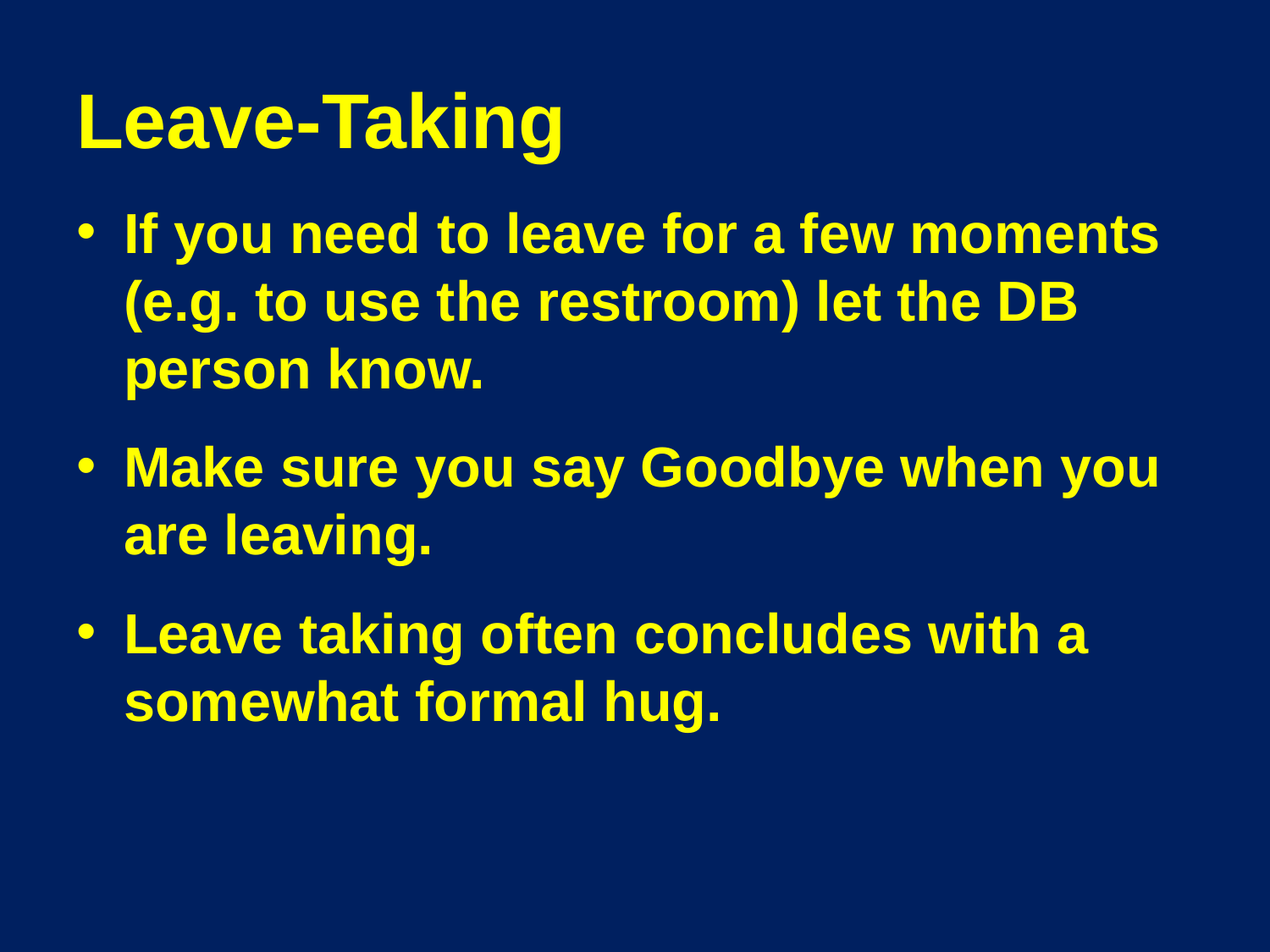

# Leave-Taking
If you need to leave for a few moments (e.g. to use the restroom) let the DB person know.

Make sure you say Goodbye when you are leaving.

Leave taking often concludes with a somewhat formal hug.